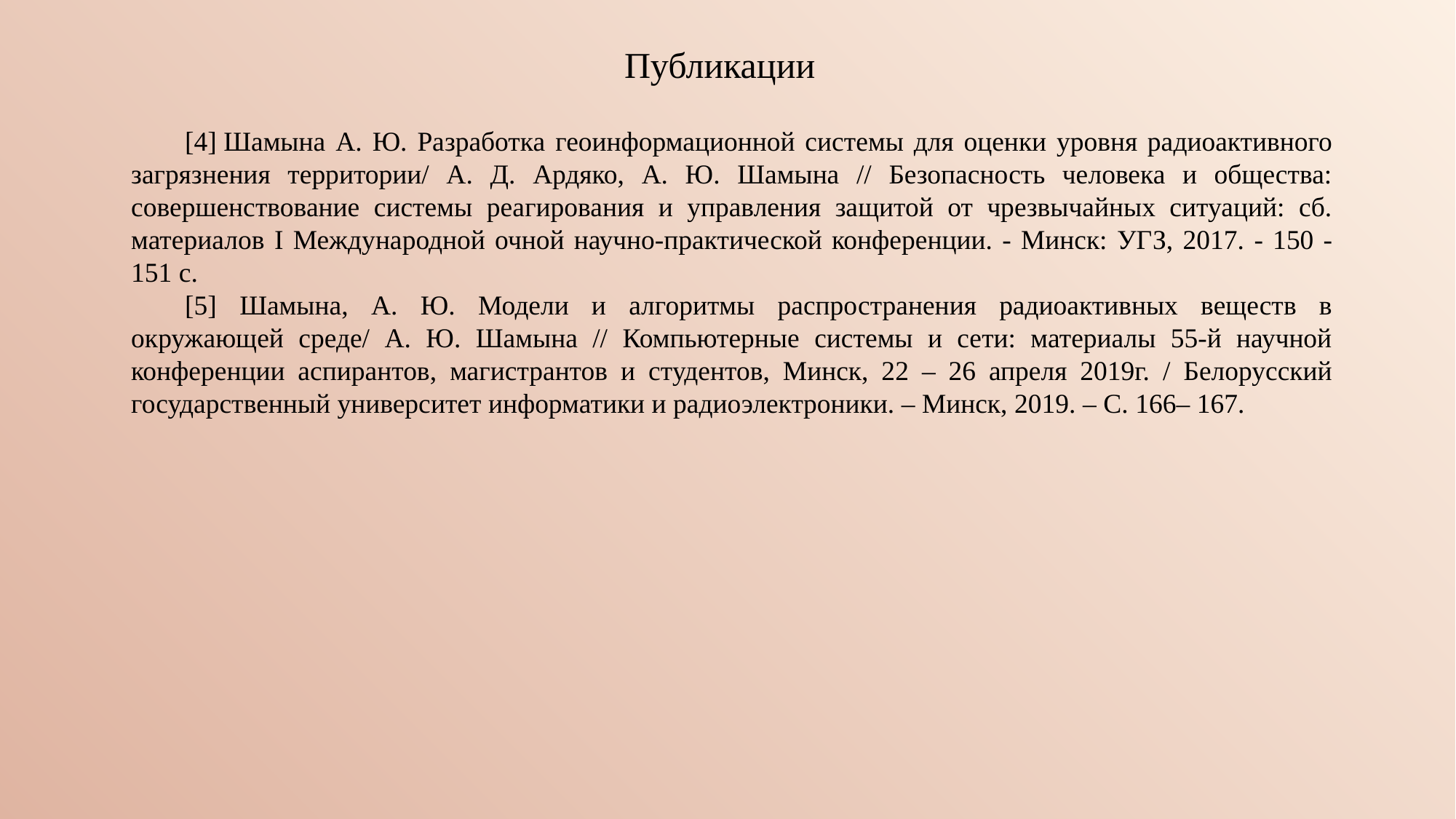

Публикации
[4] Шамына А. Ю. Разработка геоинформационной системы для оценки уровня радиоактивного загрязнения территории/ А. Д. Ардяко, А. Ю. Шамына // Безопасность человека и общества: совершенствование системы реагирования и управления защитой от чрезвычайных ситуаций: сб. материалов I Международной очной научно-практической конференции. - Минск: УГЗ, 2017. - 150 - 151 с.
[5] Шамына, А. Ю. Модели и алгоритмы распространения радиоактивных веществ в окружающей среде/ А. Ю. Шамына // Компьютерные системы и сети: материалы 55-й научной конференции аспирантов, магистрантов и студентов, Минск, 22 – 26 апреля 2019г. / Белорусский государственный университет информатики и радиоэлектроники. – Минск, 2019. – С. 166– 167.